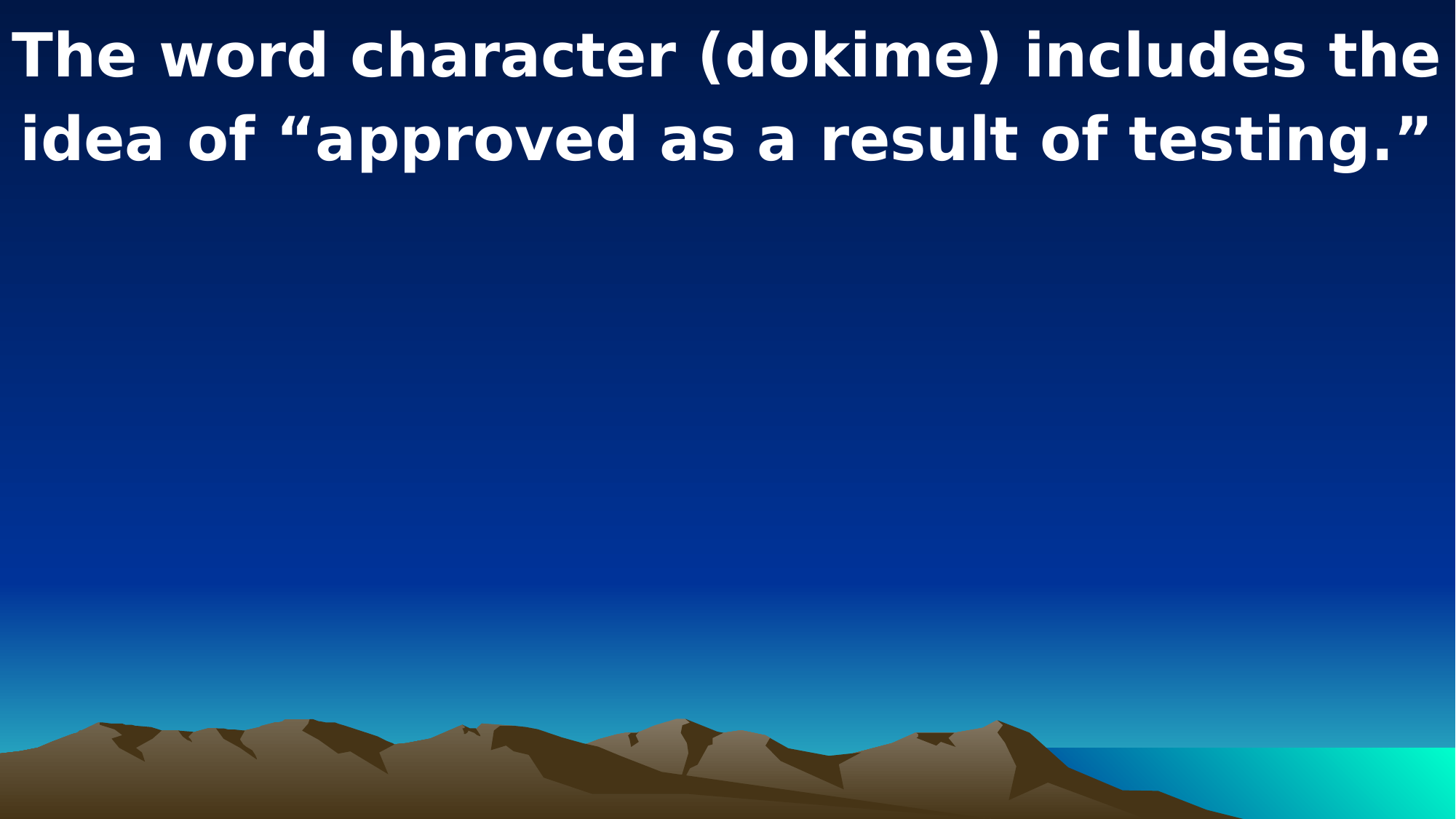

The word character (dokime) includes the idea of “approved as a result of testing.”